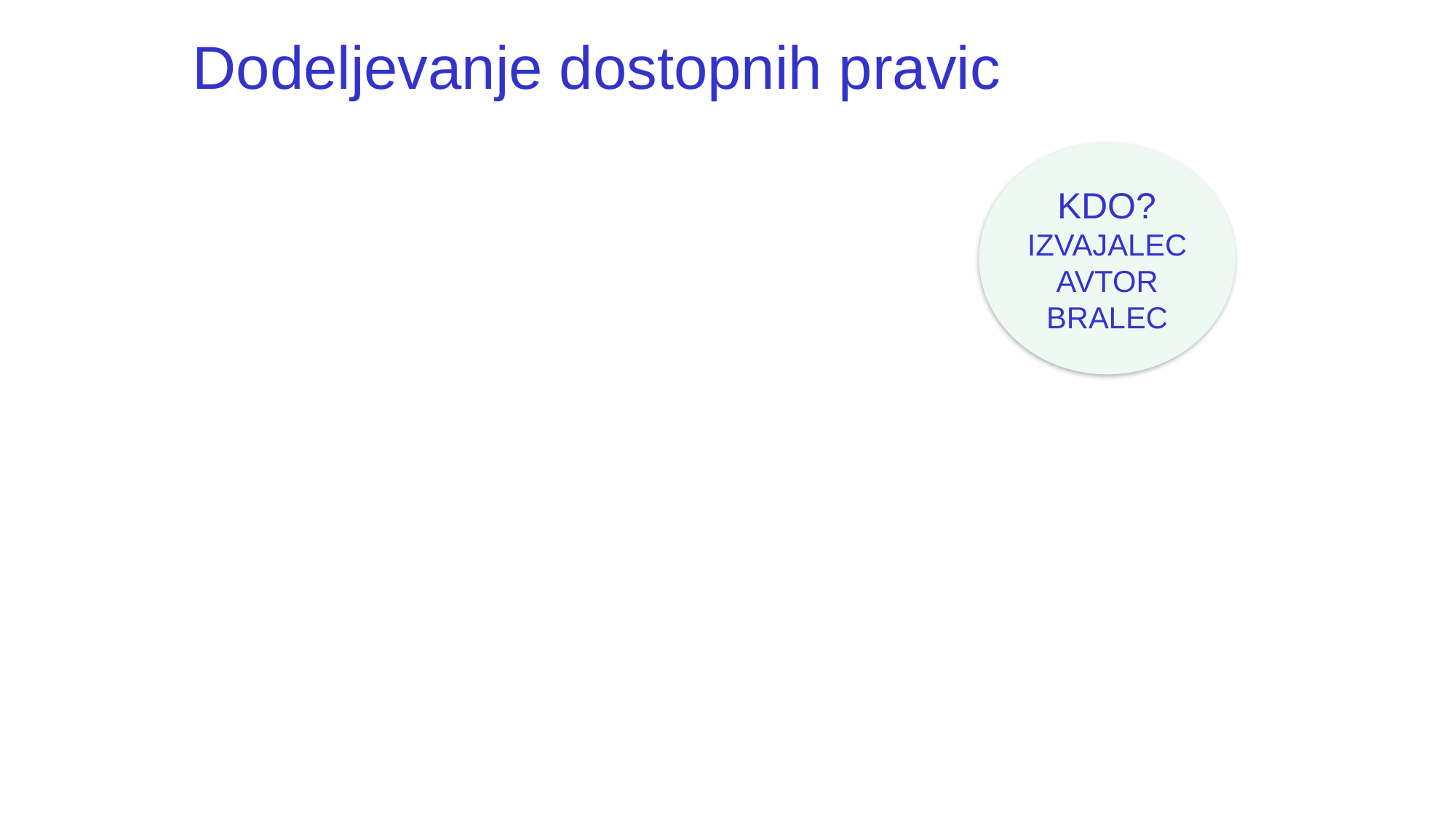

# Dodeljevanje dostopnih pravic
KDO?
IZVAJALEC
AVTOR
BRALEC